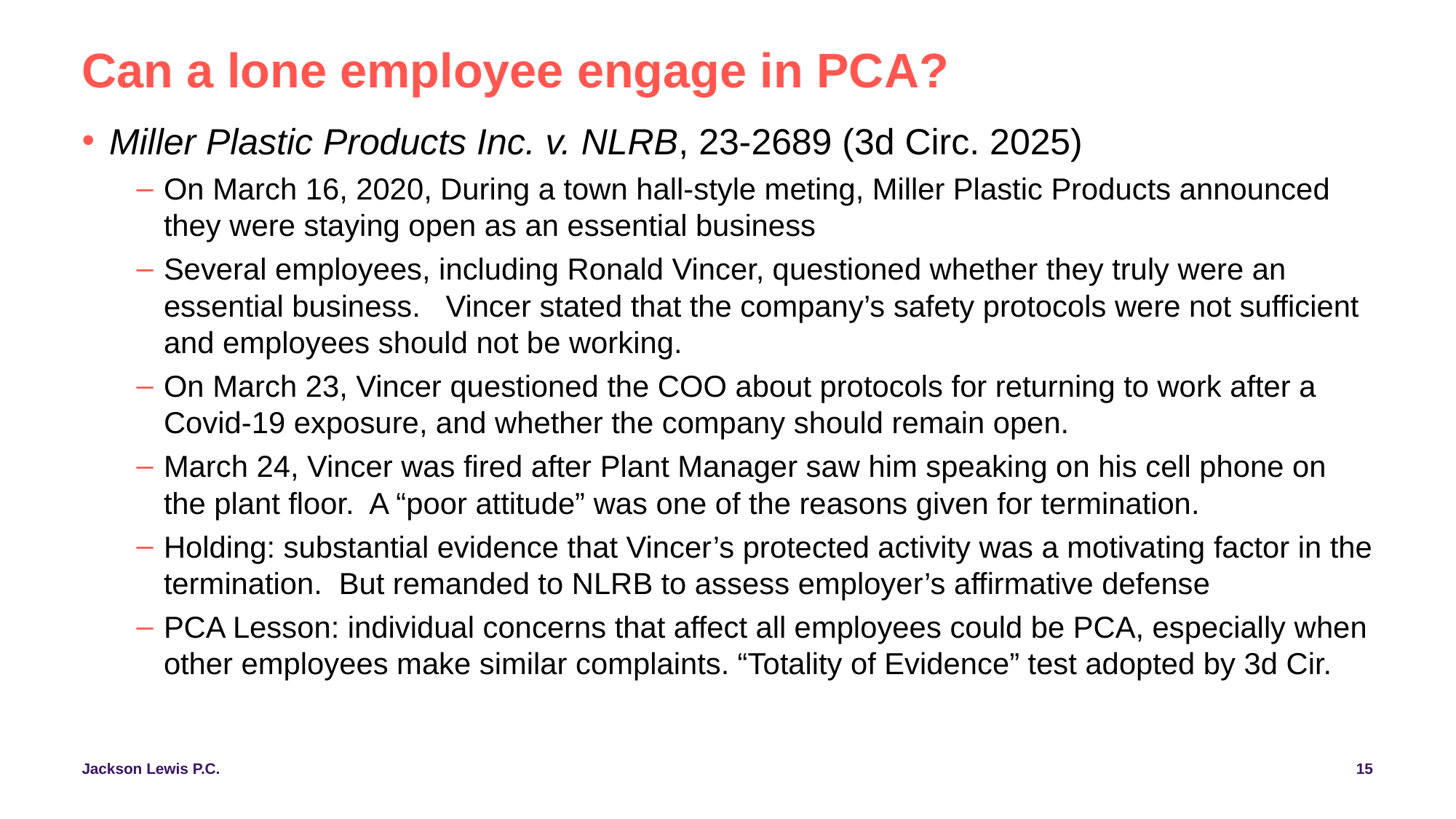

# Can a lone employee engage in PCA?
Miller Plastic Products Inc. v. NLRB, 23-2689 (3d Circ. 2025)
On March 16, 2020, During a town hall-style meting, Miller Plastic Products announced they were staying open as an essential business
Several employees, including Ronald Vincer, questioned whether they truly were an essential business.   Vincer stated that the company’s safety protocols were not sufficient and employees should not be working.
On March 23, Vincer questioned the COO about protocols for returning to work after a Covid-19 exposure, and whether the company should remain open.
March 24, Vincer was fired after Plant Manager saw him speaking on his cell phone on the plant floor.  A “poor attitude” was one of the reasons given for termination.
Holding: substantial evidence that Vincer’s protected activity was a motivating factor in the termination.  But remanded to NLRB to assess employer’s affirmative defense
PCA Lesson: individual concerns that affect all employees could be PCA, especially when other employees make similar complaints. “Totality of Evidence” test adopted by 3d Cir.
15
Jackson Lewis P.C.